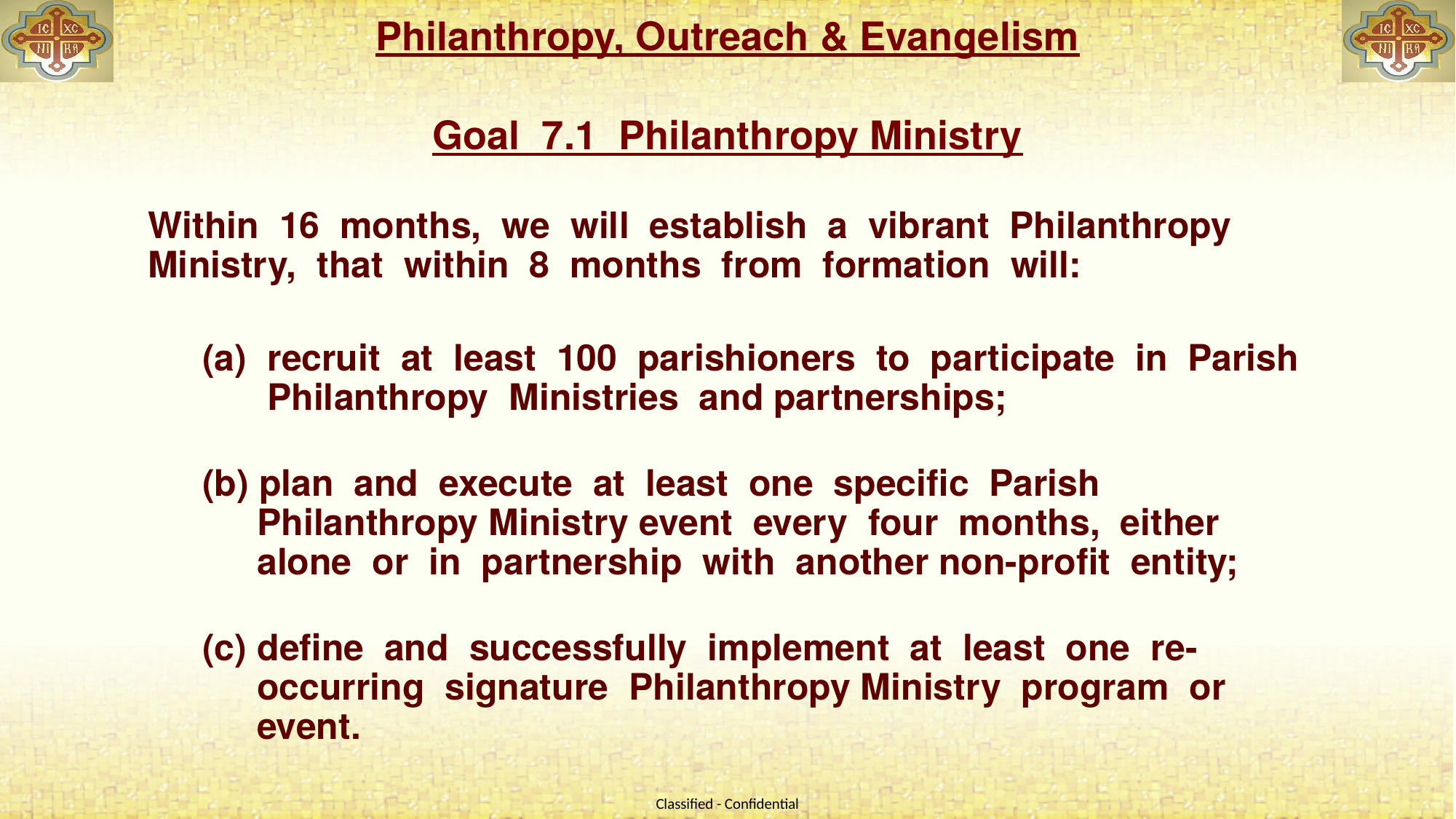

# Philanthropy, Outreach & Evangelism Goal  7.1  Philanthropy Ministry
Within  16  months,  we  will  establish  a  vibrant  Philanthropy Ministry,  that  within  8  months  from  formation  will:

(a)  recruit  at  least  100  parishioners  to  participate  in  Parish  Philanthropy  Ministries  and partnerships;
(b) plan  and  execute  at  least  one  specific  Parish  Philanthropy Ministry event  every  four  months,  either  alone  or  in  partnership  with  another non-profit  entity;
(c) define  and  successfully  implement  at  least  one  re-occurring  signature  Philanthropy Ministry  program  or  event.